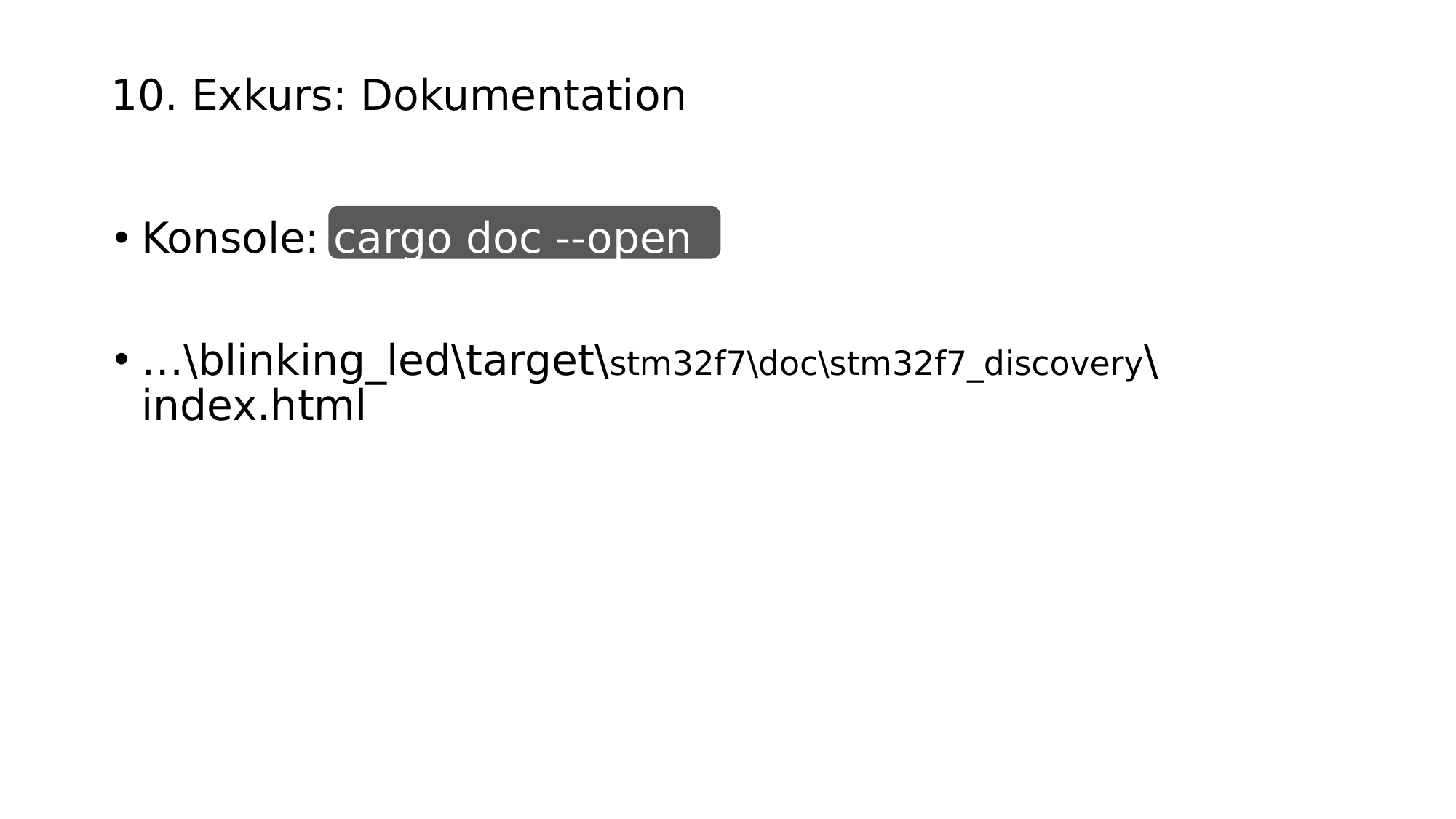

10. Exkurs: Dokumentation

Konsole: cargo doc --open

…\blinking_led\target\stm32f7\doc\stm32f7_discovery\index.html